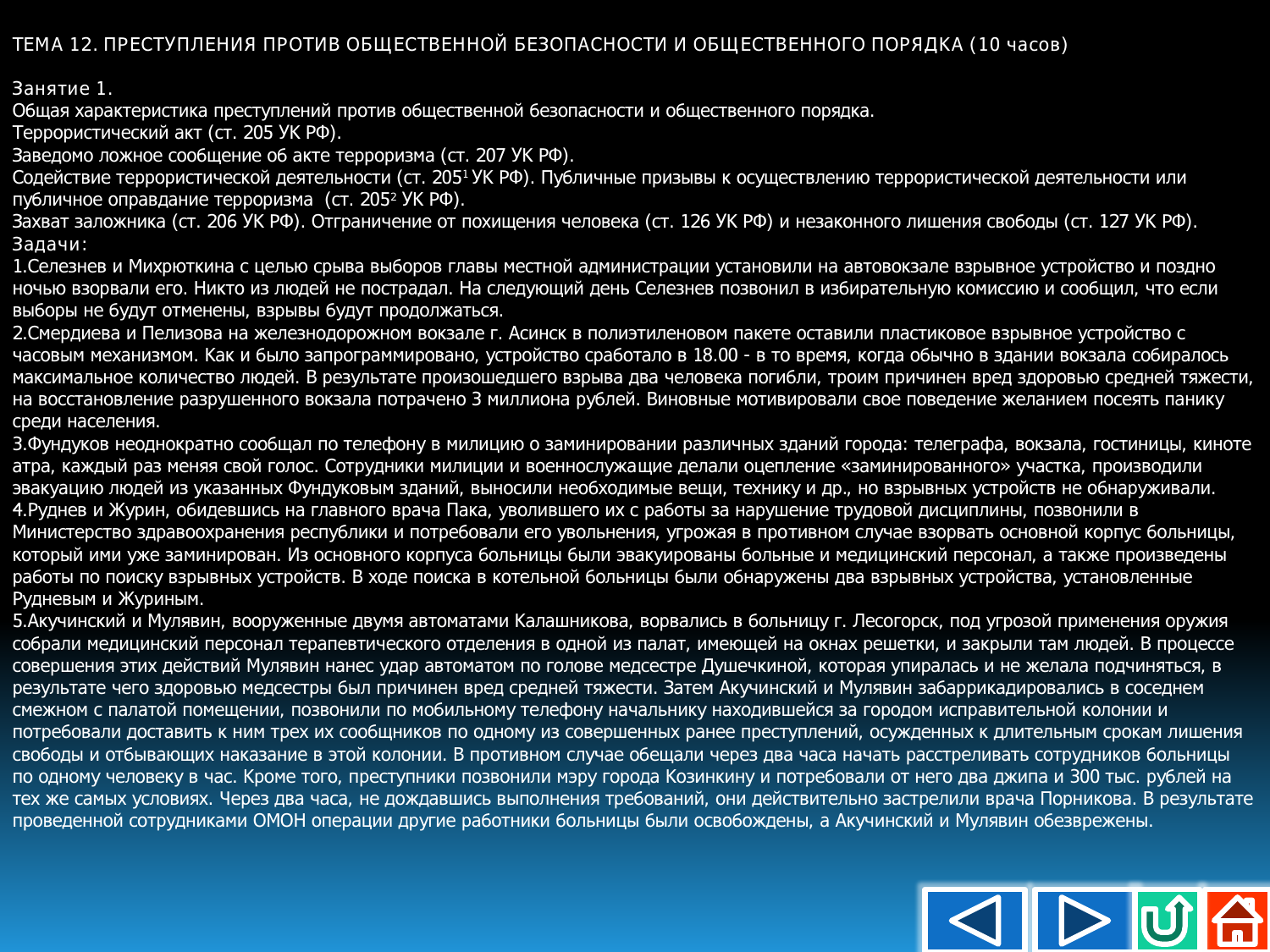

ТЕМА 12. ПРЕСТУПЛЕНИЯ ПРОТИВ ОБЩЕСТВЕННОЙ БЕЗОПАСНОСТИ И ОБЩЕСТВЕННОГО ПОРЯДКА (10 часов)

Занятие 1.
Общая характеристика преступлений против общественной безопасности и общественного порядка.
Террористический акт (ст. 205 УК РФ).
Заведомо ложное сообщение об акте терроризма (ст. 207 УК РФ).
Содействие террористической деятельности (ст. 2051 УК РФ). Публичные призывы к осуществлению террористической деятельности или публичное оправдание терроризма  (ст. 2052 УК РФ).
Захват заложника (ст. 206 УК РФ). Отграничение от похищения человека (ст. 126 УК РФ) и незаконного лишения свободы (ст. 127 УК РФ).
Задачи:
1.Селезнев и Михрюткина с целью срыва выборов главы местной администрации установили на автовокзале взрывное устройство и поздно ночью взорвали его. Никто из людей не пострадал. На следующий день Селезнев позвонил в избирательную комиссию и сообщил, что если выборы не будут отменены, взрывы будут продолжаться.
2.Смердиева и Пелизова на железнодорожном вокзале г. Асинск в полиэтиленовом пакете оставили пластиковое взрывное устройство с часовым механизмом. Как и было запрограммировано, устройство сработало в 18.00 - в то время, когда обычно в здании вокзала собиралось максимальное количество людей. В результате произошедшего взрыва два человека погибли, троим причинен вред здоровью средней тяжести, на восстановление разрушенного вокзала потрачено 3 миллиона рублей. Виновные мотивировали свое поведение желанием посеять панику среди населения.
3.Фундуков неоднократно сообщал по телефону в милицию о заминировании различных зданий города: телеграфа, вокзала, гостиницы, киноте­атра, каждый раз меняя свой голос. Сотрудники милиции и военнослужа­щие делали оцепление «заминированного» участка, производили эвакуа­цию людей из указанных Фундуковым зданий, выносили необходимые вещи, технику и др., но взрывных устройств не обнаруживали.
4.Руднев и Журин, обидевшись на главного врача Пака, уволившего их с работы за нарушение трудовой дисциплины, позвонили в Министерство здравоохранения республики и потребовали его увольнения, угрожая в про­тивном случае взорвать основной корпус больницы, который ими уже за­минирован. Из основного корпуса больницы были эвакуированы больные и медицинский персонал, а также произведены работы по поиску взрыв­ных устройств. В ходе поиска в котельной больницы были обнаружены два взрывных устройства, установленные Рудневым и Журиным.
5.Акучинский и Мулявин, вооруженные двумя автоматами Калашникова, ворвались в больницу г. Лесогорск, под угрозой применения оружия собрали медицинский персонал терапевтического отделения в одной из палат, имеющей на окнах решетки, и закрыли там людей. В процессе совершения этих действий Мулявин нанес удар автоматом по голове медсестре Душечкиной, которая упиралась и не желала подчиняться, в результате чего здоровью медсестры был причинен вред средней тяжести. Затем Акучинский и Мулявин забаррикадировались в соседнем смежном с палатой помещении, позвонили по мобильному телефону начальнику находившейся за городом исправительной колонии и потребовали доставить к ним трех их сообщников по одному из совершенных ранее преступлений, осужденных к длительным срокам лишения свободы и отбывающих наказание в этой колонии. В противном случае обещали через два часа начать расстреливать сотрудников больницы по одному человеку в час. Кроме того, преступники позвонили мэру города Козинкину и потребовали от него два джипа и 300 тыс. рублей на тех же самых условиях. Через два часа, не дождавшись выполнения требований, они действительно застрелили врача Порникова. В результате проведенной сотрудниками ОМОН операции другие работники больницы были освобождены, а Акучинский и Мулявин обезврежены.